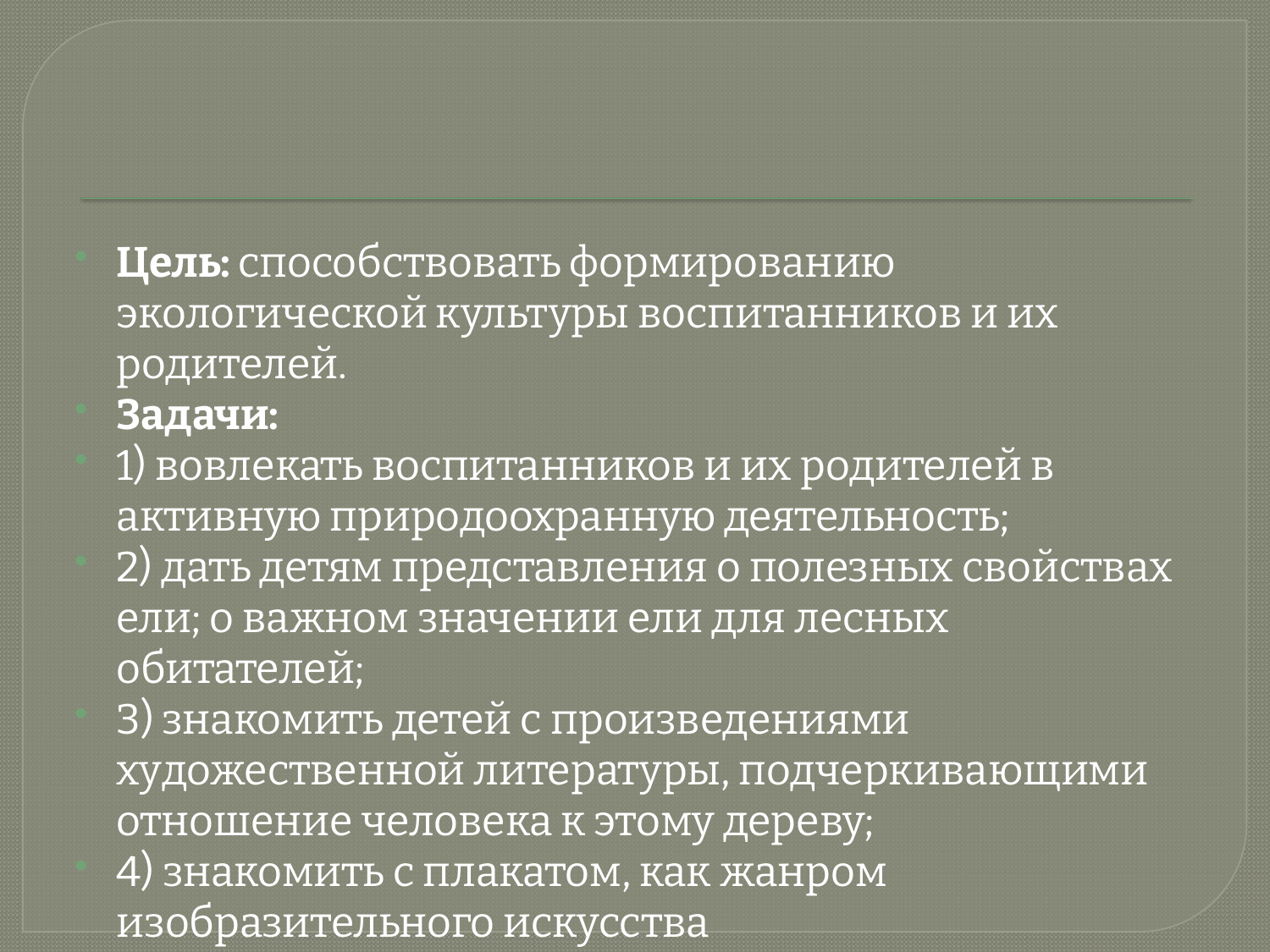

Цель: способствовать формированию экологической культуры воспитанников и их родителей.
Задачи:
1) вовлекать воспитанников и их родителей в активную природоохранную деятельность;
2) дать детям представления о полезных свойствах ели; о важном значении ели для лесных обитателей;
3) знакомить детей с произведениями художественной литературы, подчеркивающими отношение человека к этому дереву;
4) знакомить с плакатом, как жанром изобразительного искусства